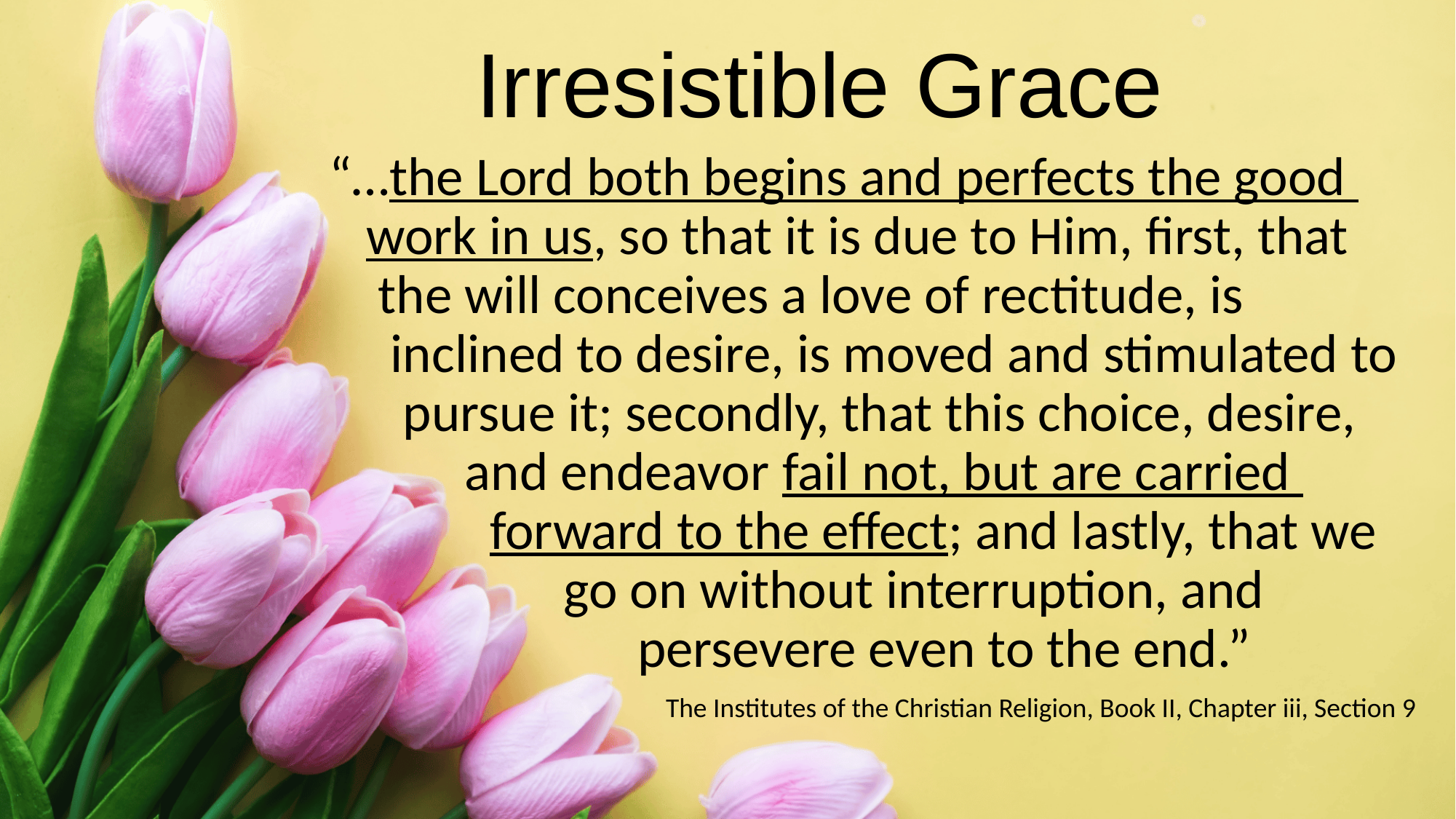

# Irresistible Grace
“…the Lord both begins and perfects the good
   work in us, so that it is due to Him, first, that
    the will conceives a love of rectitude, is
     inclined to desire, is moved and stimulated to
      pursue it; secondly, that this choice, desire,
           and endeavor fail not, but are carried
             forward to the effect; and lastly, that we
                   go on without interruption, and
                         persevere even to the end.”
The Institutes of the Christian Religion, Book II, Chapter iii, Section 9